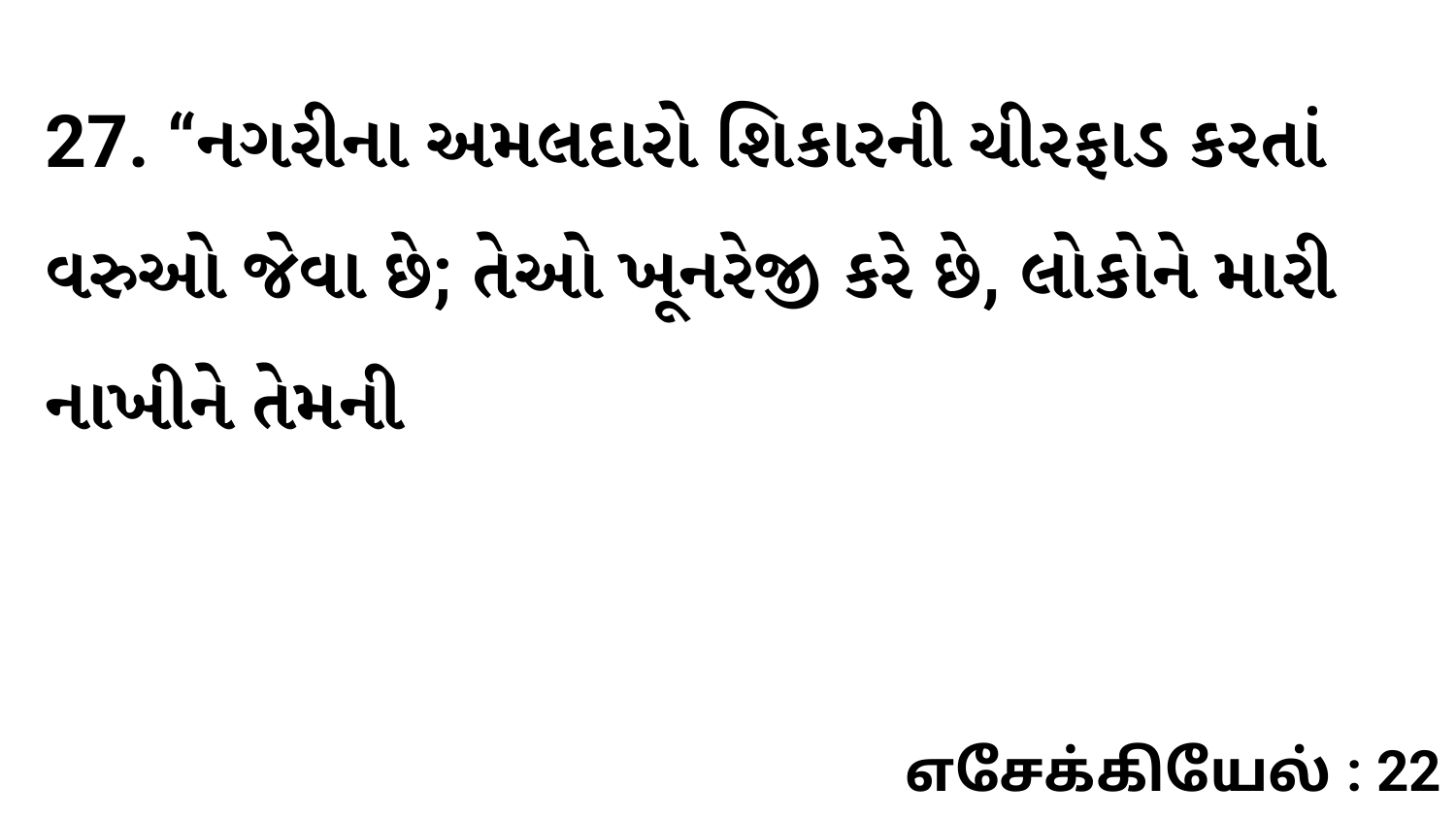

27. “નગરીના અમલદારો શિકારની ચીરફાડ કરતાં વરુઓ જેવા છે; તેઓ ખૂનરેજી કરે છે, લોકોને મારી નાખીને તેમની
எசேக்கியேல் : 22